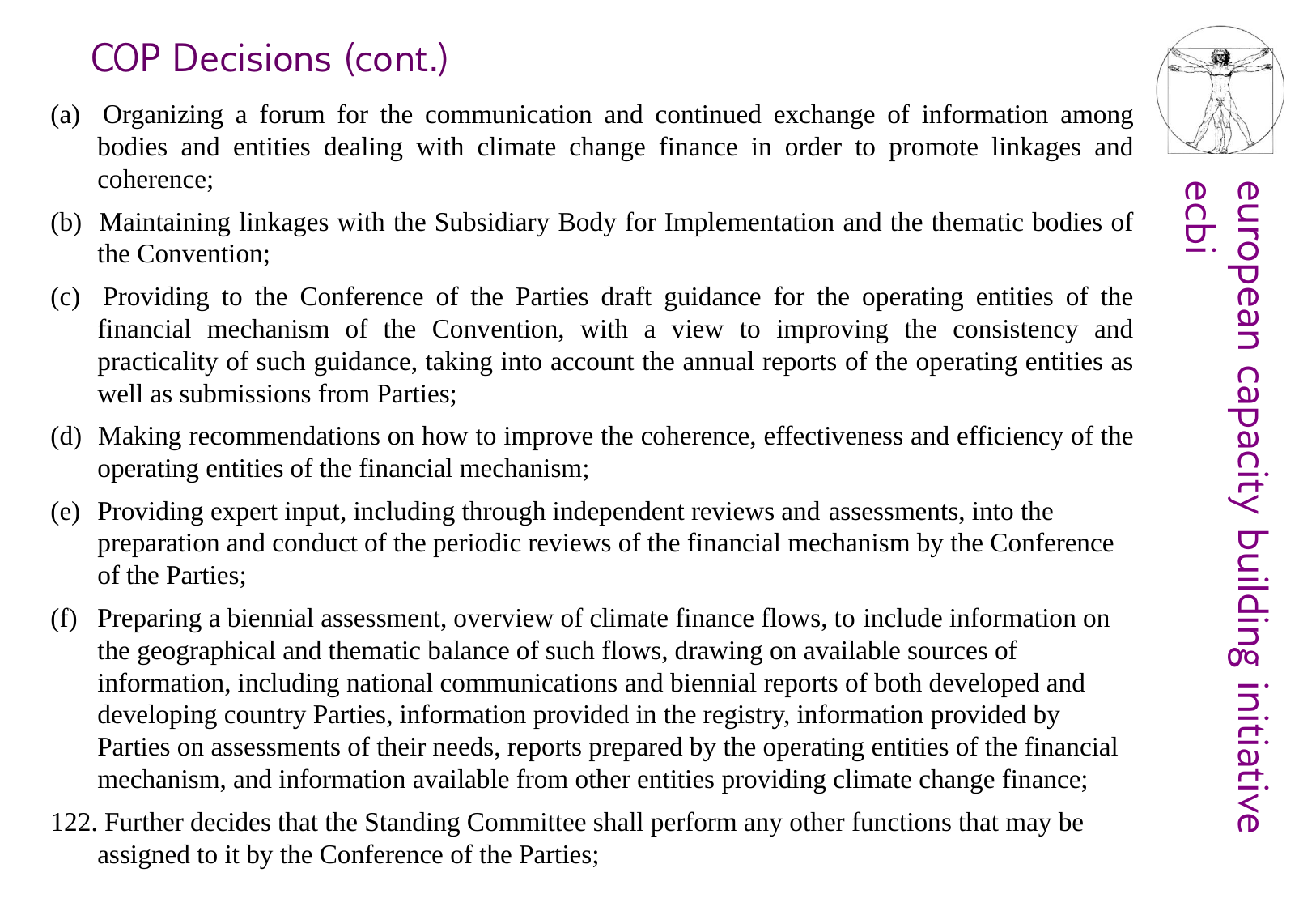

COP Decisions (cont.)
(a) 	Organizing a forum for the communication and continued exchange of information among bodies and entities dealing with climate change finance in order to promote linkages and coherence;
(b) 	Maintaining linkages with the Subsidiary Body for Implementation and the thematic bodies of the Convention;
(c) 	Providing to the Conference of the Parties draft guidance for the operating entities of the financial mechanism of the Convention, with a view to improving the consistency and practicality of such guidance, taking into account the annual reports of the operating entities as well as submissions from Parties;
(d) 	Making recommendations on how to improve the coherence, effectiveness and efficiency of the operating entities of the financial mechanism;
(e) 	Providing expert input, including through independent reviews and assessments, into the preparation and conduct of the periodic reviews of the financial mechanism by the Conference of the Parties;
(f) 	Preparing a biennial assessment, overview of climate finance flows, to include information on the geographical and thematic balance of such flows, drawing on available sources of information, including national communications and biennial reports of both developed and developing country Parties, information provided in the registry, information provided by Parties on assessments of their needs, reports prepared by the operating entities of the financial mechanism, and information available from other entities providing climate change finance;
122. Further decides that the Standing Committee shall perform any other functions that may be assigned to it by the Conference of the Parties;